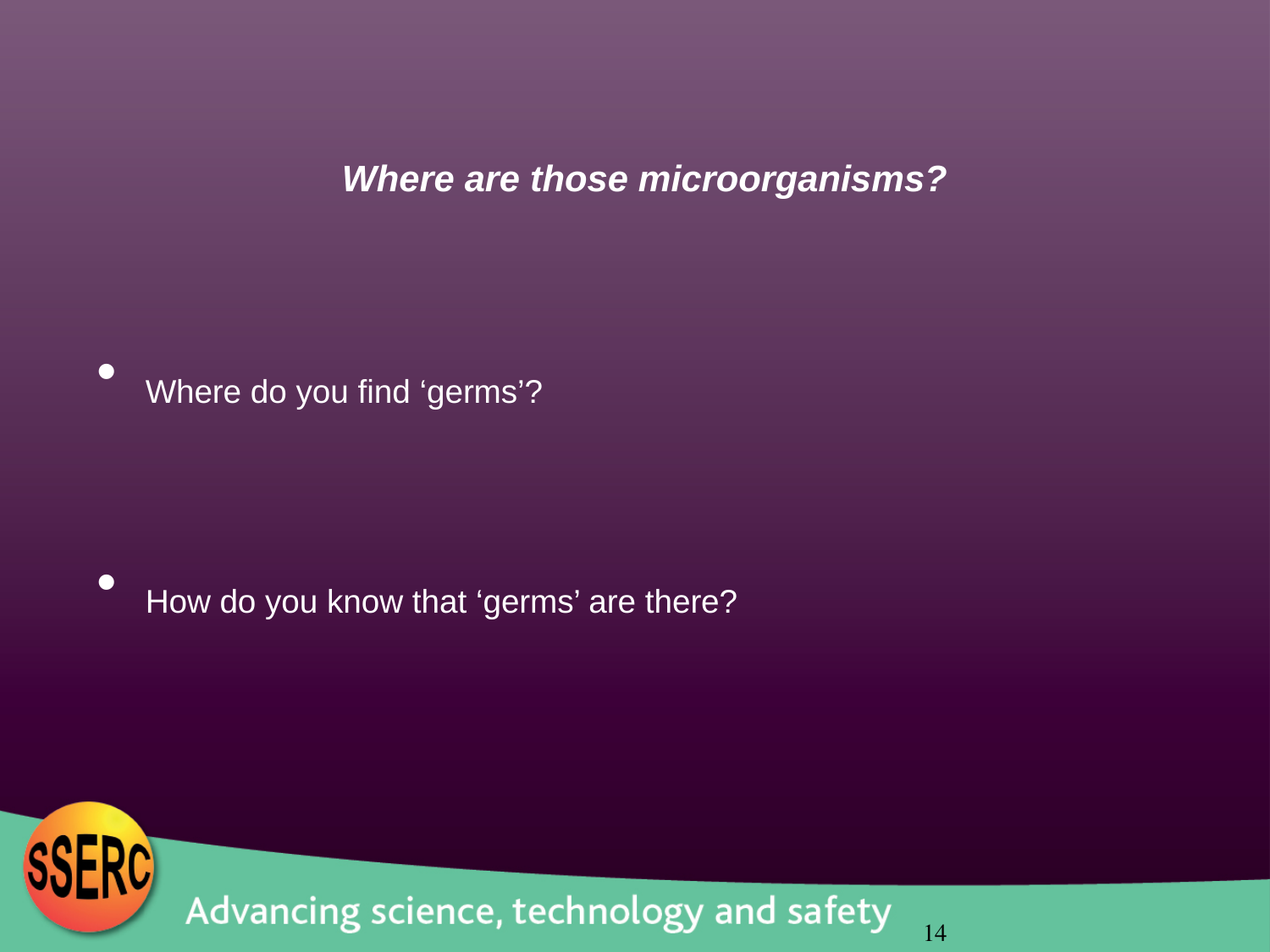

Where are those microorganisms?

  Where do you find ‘germs’?

  How do you know that ‘germs’ are there?

14